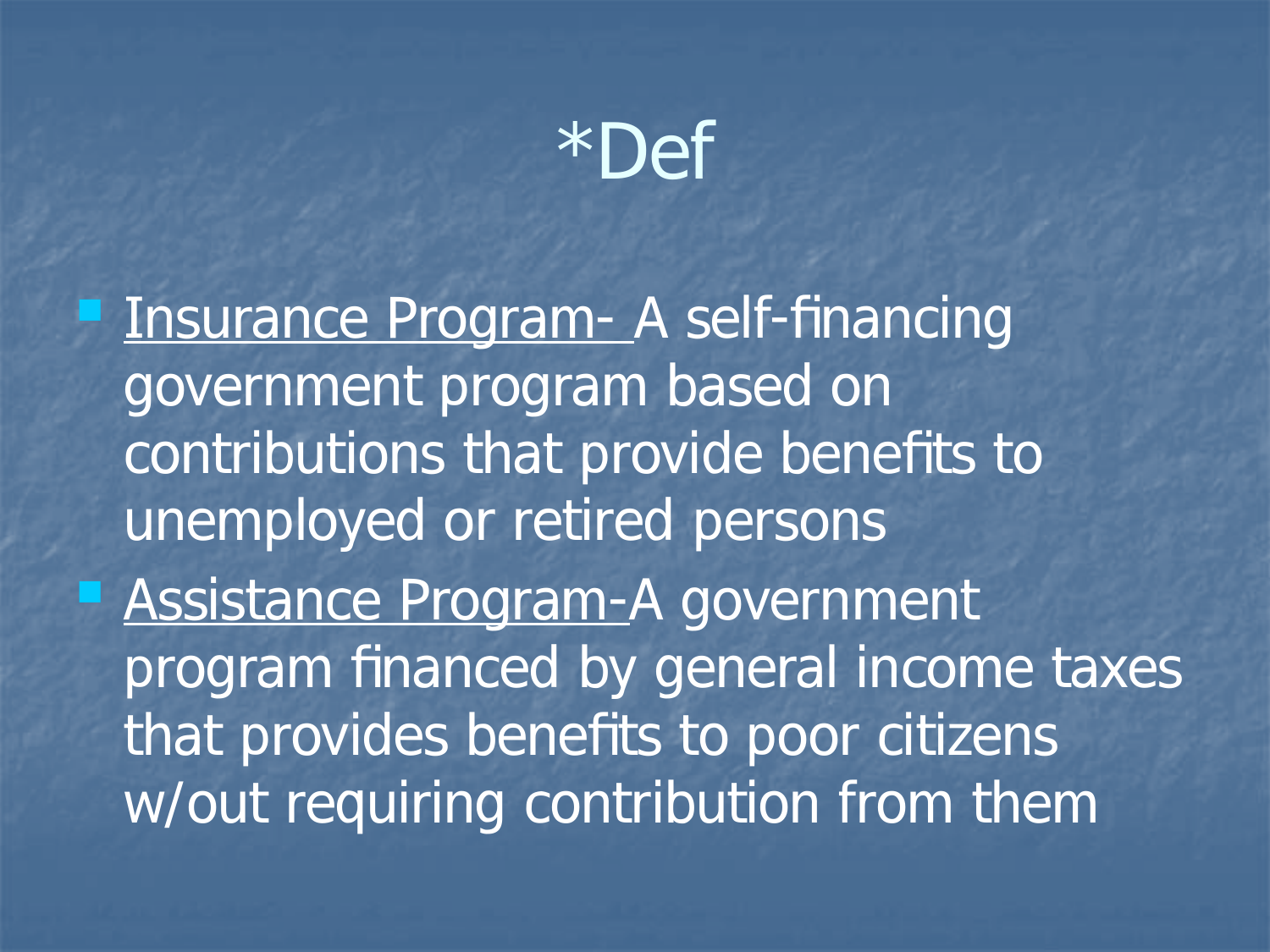

*Def
Insurance Program- A self-financing government program based on contributions that provide benefits to unemployed or retired persons
Assistance Program-A government program financed by general income taxes that provides benefits to poor citizens w/out requiring contribution from them